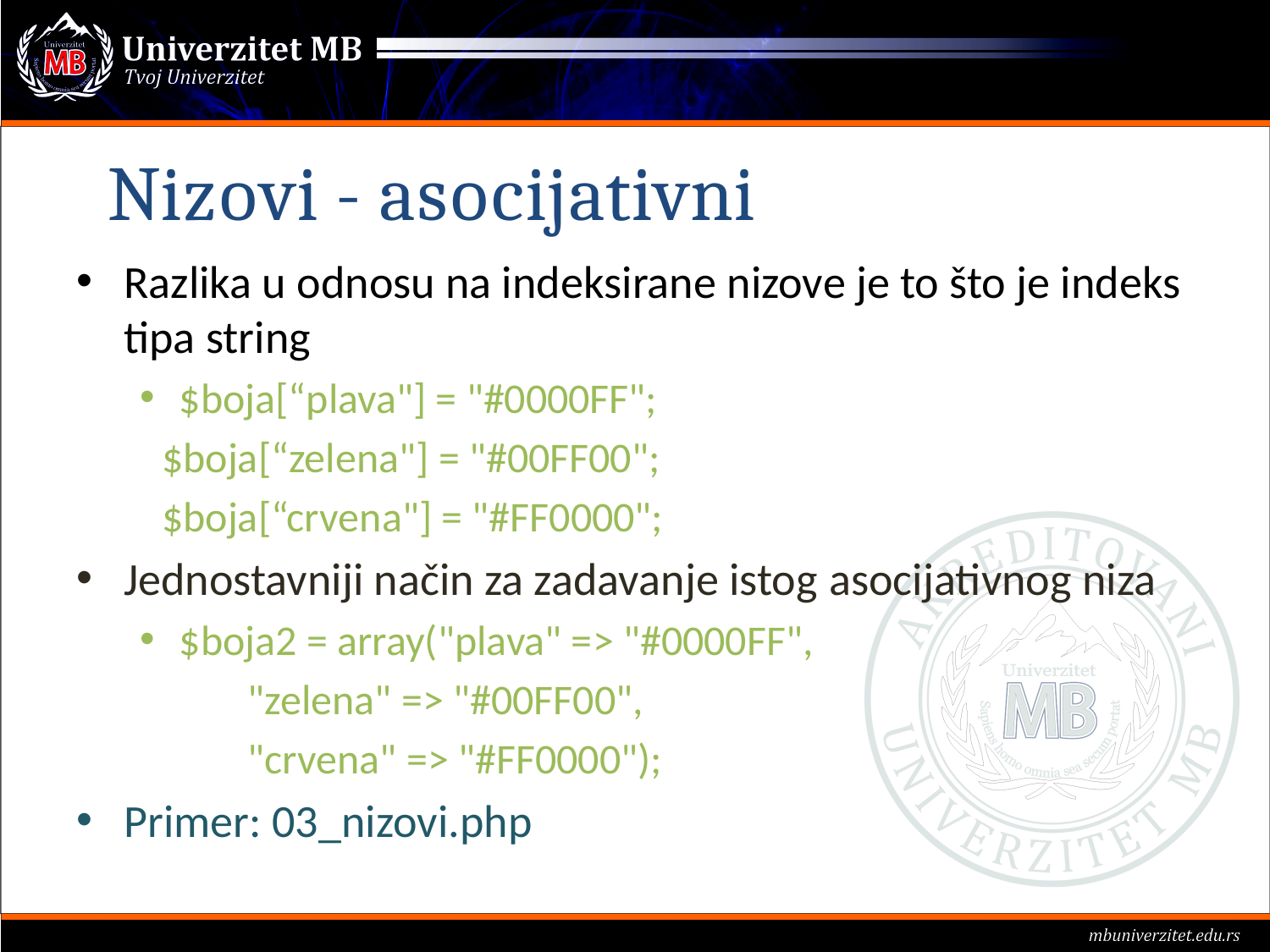

Nizovi - asocijativni
Razlika u odnosu na indeksirane nizove je to što je indeks tipa string
$boja[“plava"] = "#0000FF";
   $boja[“zelena"] = "#00FF00";
   $boja[“crvena"] = "#FF0000";
Jednostavniji način za zadavanje istog asocijativnog niza
$boja2 = array("plava" => "#0000FF",
            "zelena" => "#00FF00",
            "crvena" => "#FF0000");
Primer: 03_nizovi.php